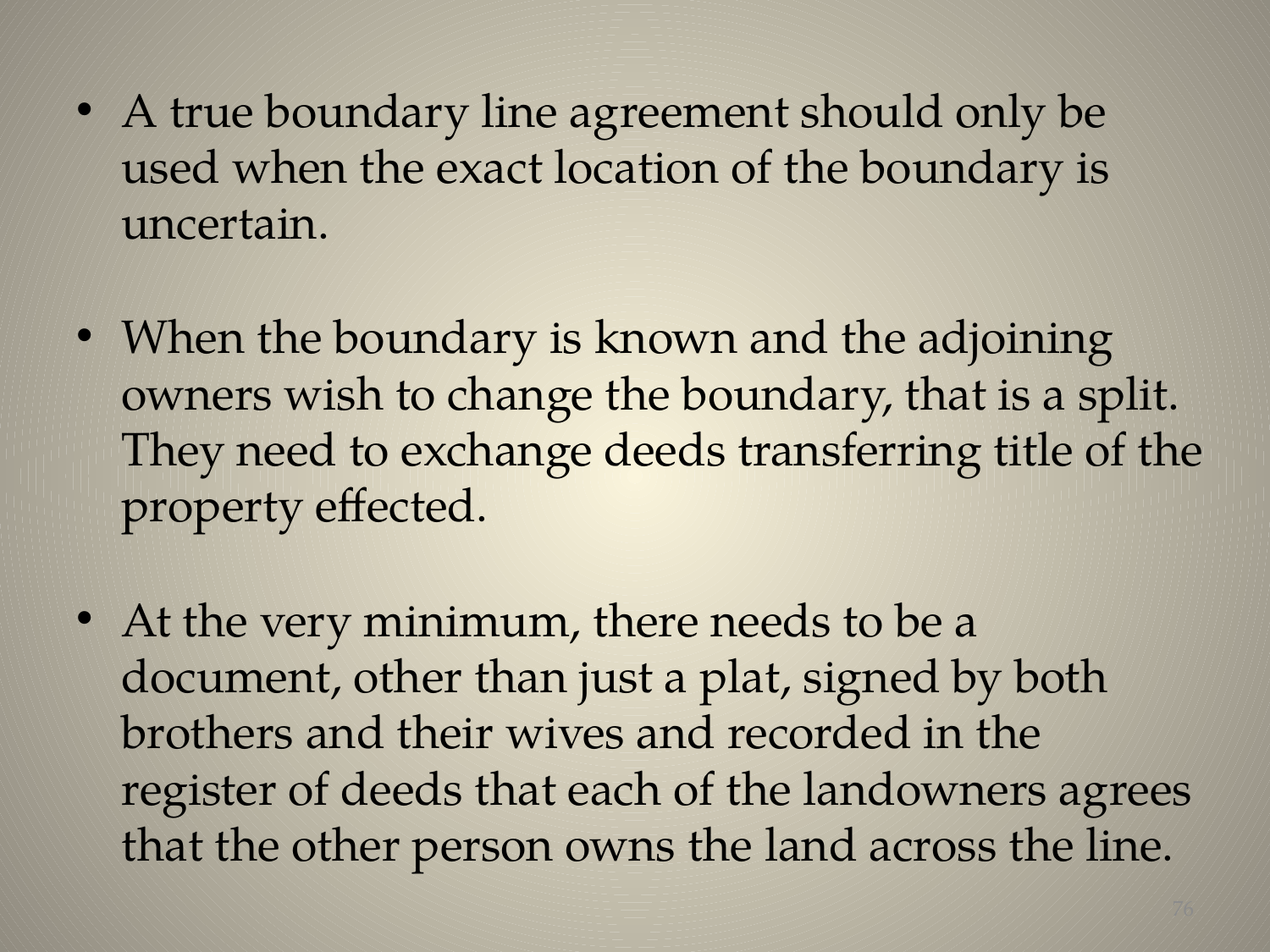

A true boundary line agreement should only be used when the exact location of the boundary is uncertain.

When the boundary is known and the adjoining owners wish to change the boundary, that is a split.  They need to exchange deeds transferring title of the property effected.

At the very minimum, there needs to be a document, other than just a plat, signed by both brothers and their wives and recorded in the register of deeds that each of the landowners agrees that the other person owns the land across the line.

76